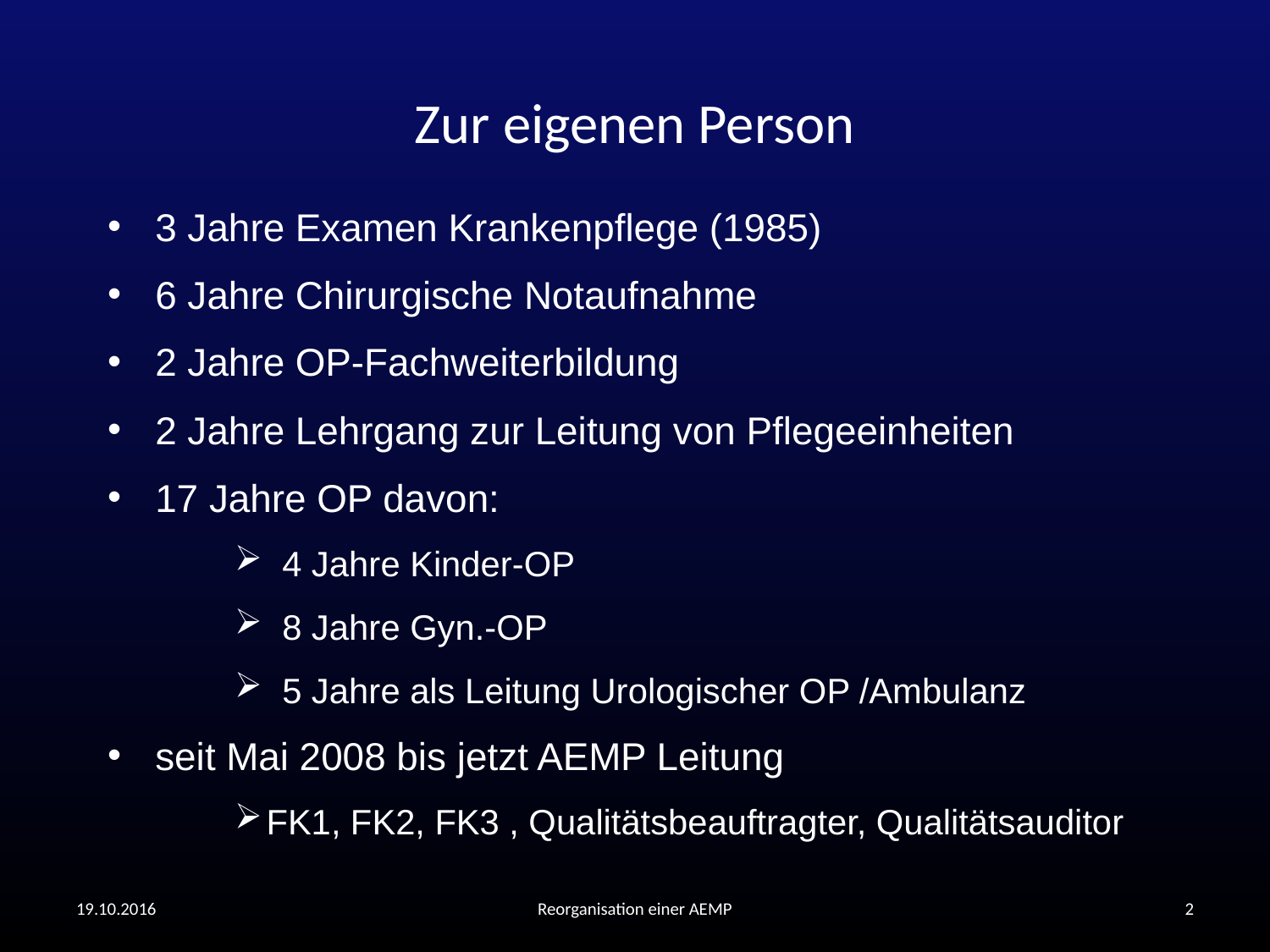

# Zur eigenen Person
3 Jahre Examen Krankenpflege (1985)
6 Jahre Chirurgische Notaufnahme
2 Jahre OP-Fachweiterbildung
2 Jahre Lehrgang zur Leitung von Pflegeeinheiten
17 Jahre OP davon:
4 Jahre Kinder-OP
8 Jahre Gyn.-OP
5 Jahre als Leitung Urologischer OP /Ambulanz
seit Mai 2008 bis jetzt AEMP Leitung
FK1, FK2, FK3 , Qualitätsbeauftragter, Qualitätsauditor

19.10.2016
Reorganisation einer AEMP
2